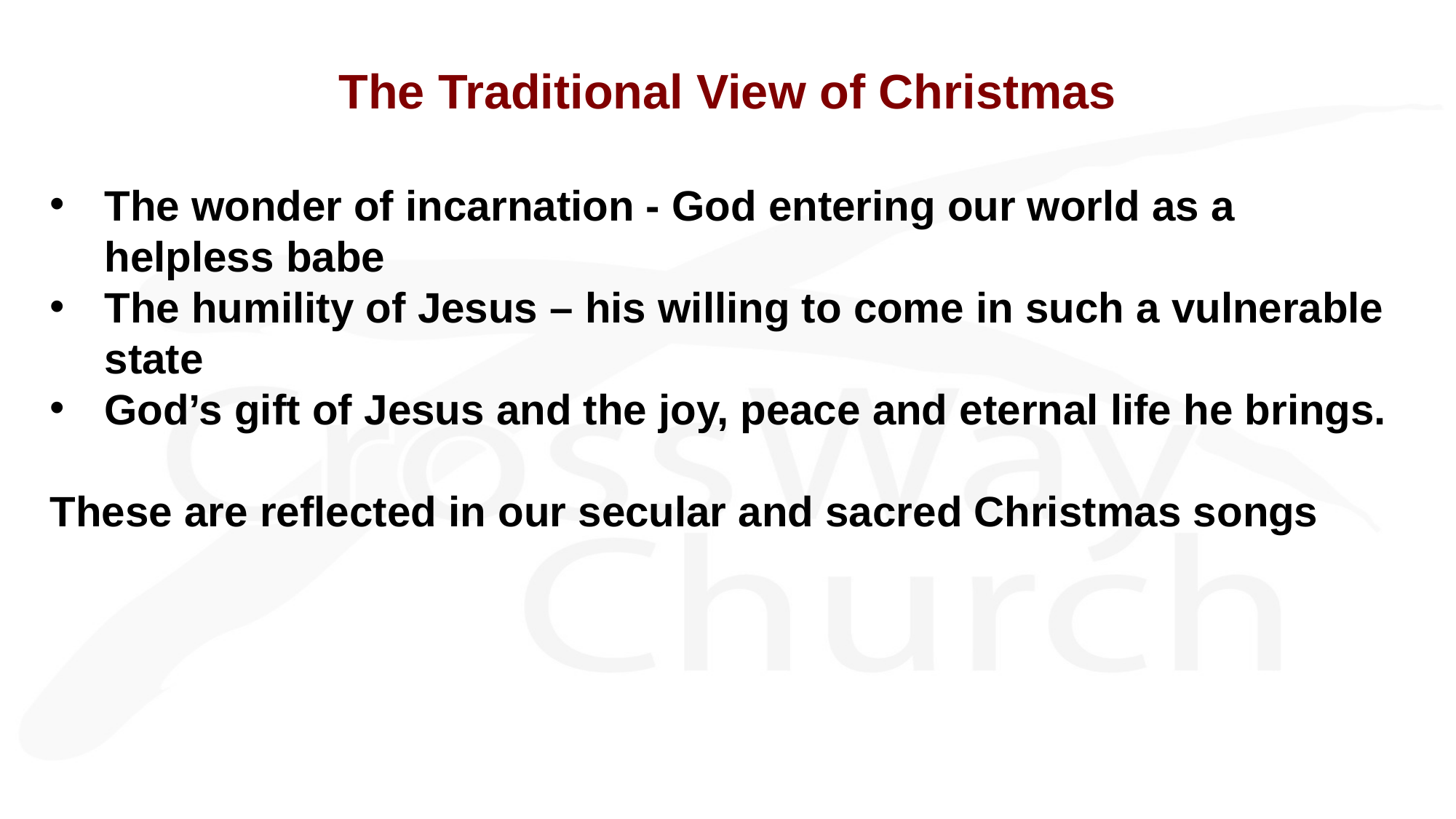

# The Traditional View of Christmas
The wonder of incarnation - God entering our world as a helpless babe
The humility of Jesus – his willing to come in such a vulnerable state
God’s gift of Jesus and the joy, peace and eternal life he brings.

These are reflected in our secular and sacred Christmas songs